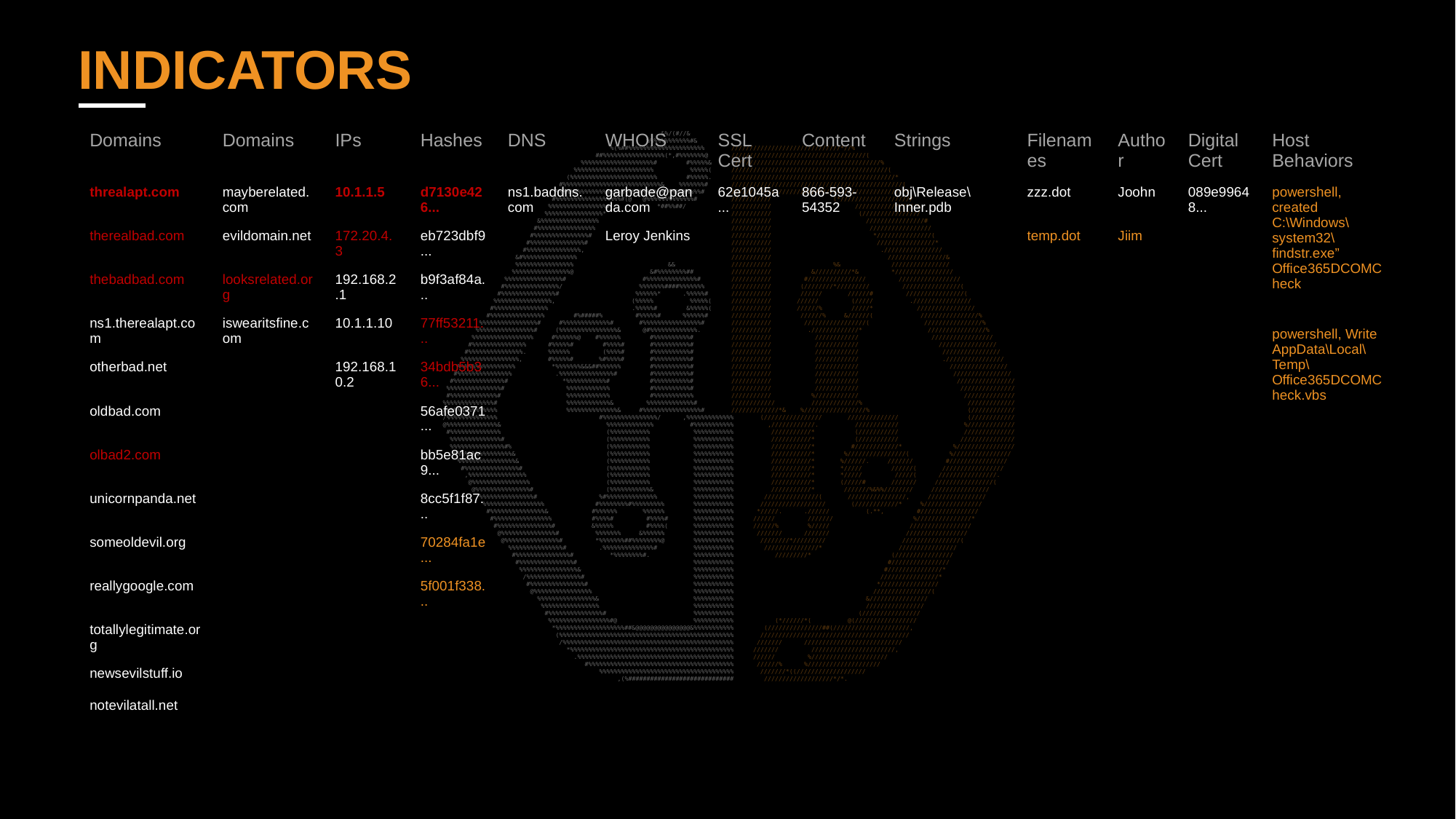

INDICATORS

| Domains | Domains | IPs | Hashes | DNS | WHOIS | SSL Cert | Content | Strings | Filenames | Author | Digital Cert |
| --- | --- | --- | --- | --- | --- | --- | --- | --- | --- | --- | --- |
| threalapt.com | mayberelated.com | 10.1.1.5 | d7130e426... | ns1.baddns.com | garbade@panda.com | 62e1045a... | 866-593-54352 | obj\Release\Inner.pdb | zzz.dot | Joohn | 089e99648... |
| therealbad.com | evildomain.net | 172.20.4.3 | eb723dbf9... |  | Leroy Jenkins |  |  |  | temp.dot | Jiim |  |
| thebadbad.com | looksrelated.org | 192.168.2.1 | b9f3af84a... |  |  |  |  |  |  |  |  |
| ns1.therealapt.com | iswearitsfine.com | 10.1.1.10 | 77ff53211... |  |  |  |  |  |  |  |  |
| otherbad.net |  | 192.168.10.2 | 34bdb5b36... |  |  |  |  |  |  |  |  |
| oldbad.com |  |  | 56afe0371... |  |  |  |  |  |  |  |  |
| olbad2.com |  |  | bb5e81ac9... |  |  |  |  |  |  |  |  |
| unicornpanda.net |  |  | 8cc5f1f87... |  |  |  |  |  |  |  |  |
| someoldevil.org |  |  | 70284fa1e... |  |  |  |  |  |  |  |  |
| reallygoogle.com |  |  | 5f001f338... |  |  |  |  |  |  |  |  |
| totallylegitimate.org |  |  |  |  |  |  |  |  |  |  |  |
| newsevilstuff.io |  |  |  |  |  |  |  |  |  |  |  |
| notevilatall.net |  |  |  |  |  |  |  |  |  |  |  |
|  |  |  |  |  |  |  |  |  |  |  |  |
| Host Behaviors |
| --- |
| powershell, created C:\Windows\system32\findstr.exe” Office365DCOMCheck |
| powershell, Write AppData\Local\Temp\ Office365DCOMCheck.vbs |
|  |
|  |
|  |
|  |
|  |
|  |
|  |
|  |
|  |
|  |
|  |
|  |

//////////////////////////////*//%
/////////////////////////////////////(
/////////////////////////////////////////%
///////////////////////////////////////////(
/////////////////////////////////////////////*
///////////////////////////////////////////////(
/////////////////////////////////////////////////
///////////                 (*////////////////////
///////////                       /////////////////%
///////////                        (////////////////
///////////                          ////////////////#
///////////                           /////////////////
///////////                            *///////////////(
///////////                             ////////////////*
///////////                              .////////////////
///////////                                ////////////////&
///////////                 %&              ////////////////
///////////           &//////////*&         *////////////////
///////////         #////////////////         /////////////////
///////////        (////////*/////////         ////////////////(
///////////        //////       //////#         ////////////////(
///////////       //////         (/////          .////////////////
///////////       //////%        /////*            ////////////////
///////////        //////%     &//////(             ////////////////%
///////////         /////////////////(               ////////////////%
///////////          ./////////////*                  ////////////////%
///////////            ////////////                    /////////////////
///////////            ////////////                      ////////////////
///////////            ////////////                       ////////////////
///////////            ////////////                       .////////////////
///////////            ////////////                         ////////////////
///////////            ////////////                          ////////////////
///////////            ////////////                           ////////////////
///////////            ////////////                            ///////////////
///////////           %////////////                             //////////////
////////////          /////////////%                             /////////////
/////////////*&    %/////////////////%                           (////////////
        (////////////////       //////////////                   (////////////
          ,////////////.          ////////////                  %/////////////
           ///////////*           (///////////                  //////////////
           ///////////*           (///////////                 ///////////////
           ///////////*          #////////////*              %////////////////
           ///////////*        %////////////////(           %////////////////
           ///////////*       %//////.     ///////         #////////////////
           ///////////*       */////        //////(       /////////////////
           ///////////*       */////         /////(      ////////////////.
           ///////////*       (/////#       ///////     ////////////////(
           ///////////*        ///////%&%%////////     ////////////////
         ///////////////(       ////////////////,     ////////////////
        //////////////////       (////////////*     %////////////////
       */////.      .//////          (.**,         #////////////////
      //////         ///////                      %///////////////*
      //////%        %/////                      /////////////////
       ///////      ///////                     /////////////////
        ////////*/////////                     ////////////////(
         ///////////////*                     ////////////////
            /////////*                      (////////////////
                                           #////////////////
                                          #///////////////*
                                         ////////////////*
                                        *////////////////
                                       ////////////////(
                                     &////////////////
                                     ////////////////
                                   (////////////////
            (*//////*(          @(/////////////////
         (///////////////##(/////////////////////,
        /////////////////////////////////////////
       ///////      ///////////////////////////
      ///////         ///////////////////////,
      //////         %/////////////////////
       //////%      %////////////////////
        ///////*((///////////////////
         ///////////////////*/*.
 	                              &%/(#//&
                                                        %%%%%%%%%%%%#&
                                              %(%##%%%%%%%%%%%%%%%%%%%%%
                                          ##%%%%%%%%%%%%%%%%%(*,#%%%%%%%@
                                      %%%%%%%%%%%%%%%%%%%%#        #%%%%%&
                                    %%%%%%%%%%%%%%%%%%%%%%          %%%%%(
                                  (%%%%%%%%%%%%%%%%%%%%%%%%        #%%%%%.
                                #%%%%%%%%%%%%%%%%%%%%%%%%%%%&    %%%%%%%#
                               %%%%%%%%%%%%%%%%%%%%%%%%%%%%%%%%%%%%%%%%#
                              #%%%%%%%%%%%%%%%%%%#(@   @%%%%%%%%%%%%%#
                             %%%%%%%%%%%%%%%%#             *##%%##/
                            %%%%%%%%%%%%%%%%*
                          &%%%%%%%%%%%%%%%%
                         #%%%%%%%%%%%%%%%%
                        #%%%%%%%%%%%%%%%#
                       #%%%%%%%%%%%%%%%#
                      #%%%%%%%%%%%%%%%,
                    &#%%%%%%%%%%%%%%%
                    %%%%%%%%%%%%%%%%                          &&
                   %%%%%%%%%%%%%%%%@                     &#%%%%%%%%##
                 %%%%%%%%%%%%%%%%#                     #%%%%%%%%%%%%%%#
                #%%%%%%%%%%%%%%%/                     %%%%%%%####%%%%%%%
               #%%%%%%%%%%%%%%%#                     %%%%%%*      .%%%%%#
              %%%%%%%%%%%%%%%%,                     (%%%%%          %%%%%(
             #%%%%%%%%%%%%%%%                       .%%%%%#        &%%%%%(
            #%%%%%%%%%%%%%%%        #%#####%         #%%%%%#      %%%%%%#
          %%%%%%%%%%%%%%%%#     #%%%%%%%%%%%%%#       #%%%%%%%%%%%%%%%%#
         %%%%%%%%%%%%%%%%#     (%%%%%%%%%%%%%%%%&      @#%%%%%%%%%%%%%.
        %%%%%%%%%%%%%%%%%     #%%%%%%@    #%%%%%%        #%%%%%%%%%%#
       #%%%%%%%%%%%%%%%      #%%%%%#        #%%%%#       #%%%%%%%%%%#
      #%%%%%%%%%%%%%%%.      %%%%%%         (%%%%#       #%%%%%%%%%%#
     %%%%%%%%%%%%%%%%,       #%%%%%#       %#%%%%#       #%%%%%%%%%%#
    %%%%%%%%%%%%%%%%          *%%%%%%%&&&##%%%%%%        #%%%%%%%%%%#
   #%%%%%%%%%%%%%%%            .%%%%%%%%%%%%%%%#         #%%%%%%%%%%#
  #%%%%%%%%%%%%%%#               *%%%%%%%%%%%#           #%%%%%%%%%%#
 %%%%%%%%%%%%%%%#                 %%%%%%%%%%%%           #%%%%%%%%%%#
 #%%%%%%%%%%%%%#                  %%%%%%%%%%%%           #%%%%%%%%%%%
%%%%%%%%%%%%%%#                   %%%%%%%%%%%%&         %%%%%%%%%%%%%#
/%%%%%%%%%%%%%%                   %%%%%%%%%%%%%%&     #%%%%%%%%%%%%%%%%#
/%%%%%%%%%%%%%%                            #%%%%%%%%%%%%%%%/      ,%%%%%%%%%%%%%
@%%%%%%%%%%%%%%&                             %%%%%%%%%%%%%          #%%%%%%%%%%%
 #%%%%%%%%%%%%%%                             (%%%%%%%%%%%            %%%%%%%%%%%
  %%%%%%%%%%%%%%#                            (%%%%%%%%%%%            %%%%%%%%%%%
  %%%%%%%%%%%%%%%#%                          (%%%%%%%%%%%            %%%%%%%%%%%
   %%%%%%%%%%%%%%%%&                         (%%%%%%%%%%%            %%%%%%%%%%%
    %%%%%%%%%%%%%%%%&                        (%%%%%%%%%%%            %%%%%%%%%%%
     #%%%%%%%%%%%%%%%#                       (%%%%%%%%%%%            %%%%%%%%%%%
      ,%%%%%%%%%%%%%%%%                      (%%%%%%%%%%%            %%%%%%%%%%%
       @%%%%%%%%%%%%%%%%                     (%%%%%%%%%%%            %%%%%%%%%%%
        @%%%%%%%%%%%%%%%#                    (%%%%%%%%%%%&           %%%%%%%%%%%
          %%%%%%%%%%%%%%%#                 %#%%%%%%%%%%%%%%          %%%%%%%%%%%
           %%%%%%%%%%%%%%%%%              #%%%%%%%%#%%%%%%%%%        %%%%%%%%%%%
            #%%%%%%%%%%%%%%%&            #%%%%%%       %%%%%%        %%%%%%%%%%%
             #%%%%%%%%%%%%%%%%           #%%%%#         #%%%%#       %%%%%%%%%%%
              #%%%%%%%%%%%%%%%#          &%%%%%         #%%%%(       %%%%%%%%%%%
               @%%%%%%%%%%%%%%%#          %%%%%%%     &%%%%%%        %%%%%%%%%%%
                @%%%%%%%%%%%%%%%#         *%%%%%%%##%%%%%%%%@        %%%%%%%%%%%
                  %%%%%%%%%%%%%%%#         .%%%%%%%%%%%%%%#          %%%%%%%%%%%
                   #%%%%%%%%%%%%%%%#          *%%%%%%%%#.            %%%%%%%%%%%
                    #%%%%%%%%%%%%%%%#                                %%%%%%%%%%%
                     %%%%%%%%%%%%%%%%&                               %%%%%%%%%%%
                      /%%%%%%%%%%%%%%%#                              %%%%%%%%%%%
                       #%%%%%%%%%%%%%%%#                             %%%%%%%%%%%
                        @%%%%%%%%%%%%%%%%                            %%%%%%%%%%%
                          %%%%%%%%%%%%%%%%&                          %%%%%%%%%%%
                           %%%%%%%%%%%%%%%%                          %%%%%%%%%%%
                            #%%%%%%%%%%%%%%%#                        %%%%%%%%%%%
                             %%%%%%%%%%%%%%%%%#@                     %%%%%%%%%%%
                              *%%%%%%%%%%%%%%%%%%%##&@@@@@@@@@@@@@@@&%%%%%%%%%%%
                               (%%%%%%%%%%%%%%%%%%%%%%%%%%%%%%%%%%%%%%%%%%%%%%%%
                                /%%%%%%%%%%%%%%%%%%%%%%%%%%%%%%%%%%%%%%%%%%%%%%%
                                  *%%%%%%%%%%%%%%%%%%%%%%%%%%%%%%%%%%%%%%%%%%%%%
                                    .%%%%%%%%%%%%%%%%%%%%%%%%%%%%%%%%%%%%%%%%%%%
                                       #%%%%%%%%%%%%%%%%%%%%%%%%%%%%%%%%%%%%%%%%
                                           %%%%%%%%%%%%%%%%%%%%%%%%%%%%%%%%%%%%%
                                                ,(%#############################
20  |  © 2017, Palo Alto Networks. All Rights Reserved.